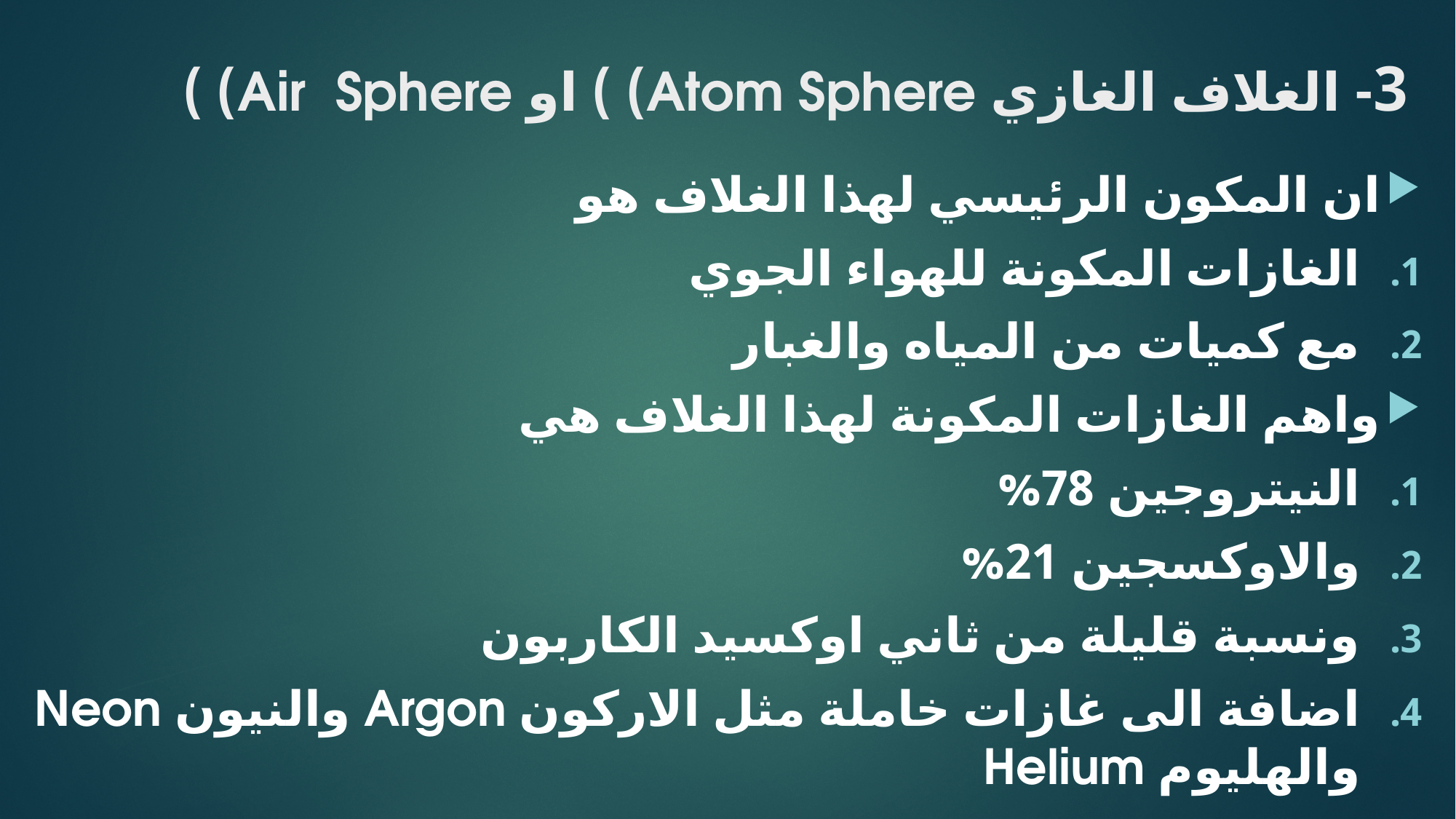

# 3- الغلاف الغازي Atom Sphere) ) او Air  Sphere) )
ان المكون الرئيسي لهذا الغلاف هو
الغازات المكونة للهواء الجوي
مع كميات من المياه والغبار
واهم الغازات المكونة لهذا الغلاف هي
النيتروجين 78%
والاوكسجين 21%
ونسبة قليلة من ثاني اوكسيد الكاربون
اضافة الى غازات خاملة مثل الاركون Argon والنيون Neon  والهليوم Helium